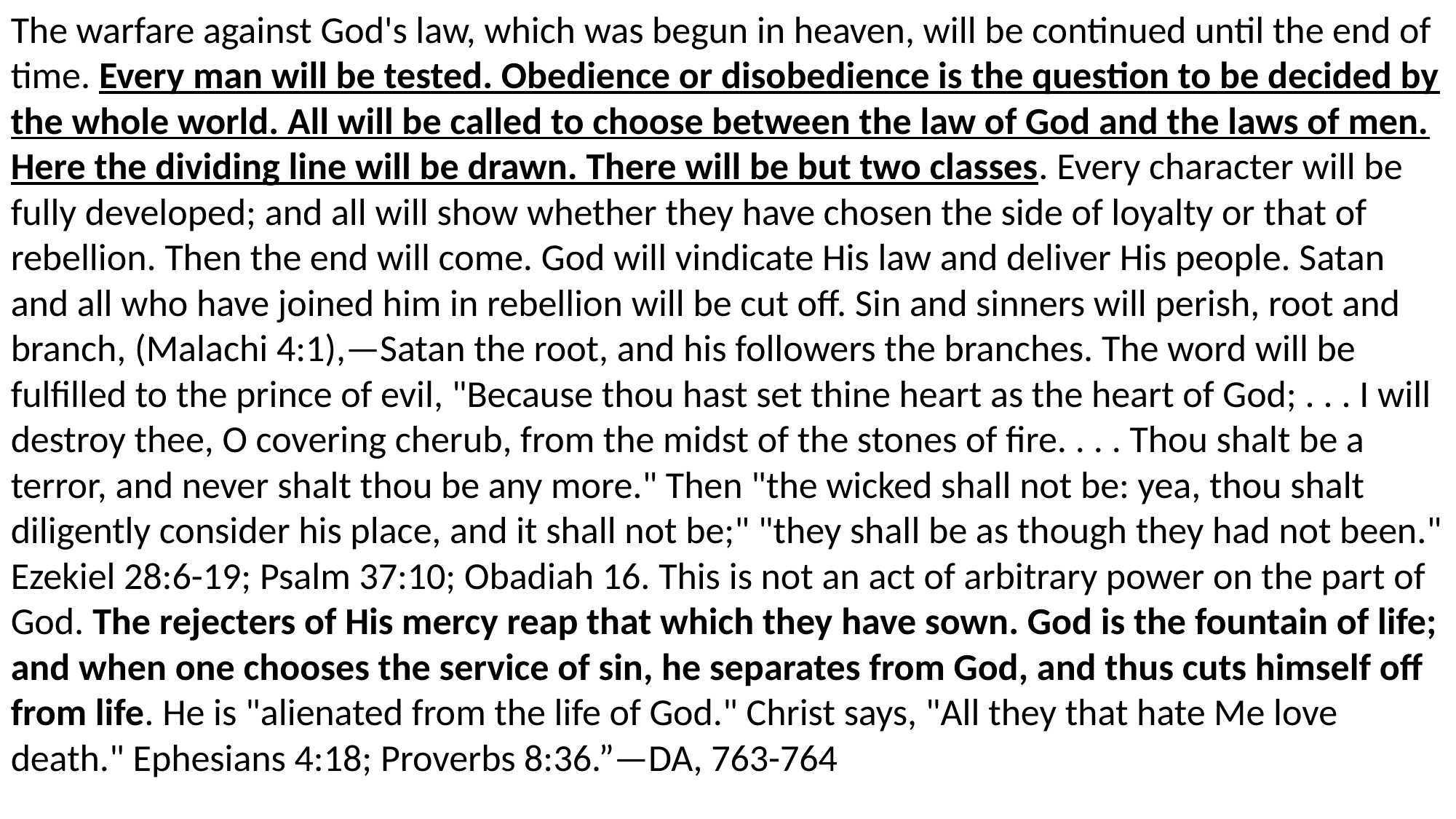

The warfare against God's law, which was begun in heaven, will be continued until the end of time. Every man will be tested. Obedience or disobedience is the question to be decided by the whole world. All will be called to choose between the law of God and the laws of men. Here the dividing line will be drawn. There will be but two classes. Every character will be fully developed; and all will show whether they have chosen the side of loyalty or that of rebellion. Then the end will come. God will vindicate His law and deliver His people. Satan and all who have joined him in rebellion will be cut off. Sin and sinners will perish, root and branch, (Malachi 4:1),—Satan the root, and his followers the branches. The word will be fulfilled to the prince of evil, "Because thou hast set thine heart as the heart of God; . . . I will destroy thee, O covering cherub, from the midst of the stones of fire. . . . Thou shalt be a terror, and never shalt thou be any more." Then "the wicked shall not be: yea, thou shalt diligently consider his place, and it shall not be;" "they shall be as though they had not been." Ezekiel 28:6-19; Psalm 37:10; Obadiah 16. This is not an act of arbitrary power on the part of God. The rejecters of His mercy reap that which they have sown. God is the fountain of life; and when one chooses the service of sin, he separates from God, and thus cuts himself off from life. He is "alienated from the life of God." Christ says, "All they that hate Me love death." Ephesians 4:18; Proverbs 8:36.”—DA, 763-764